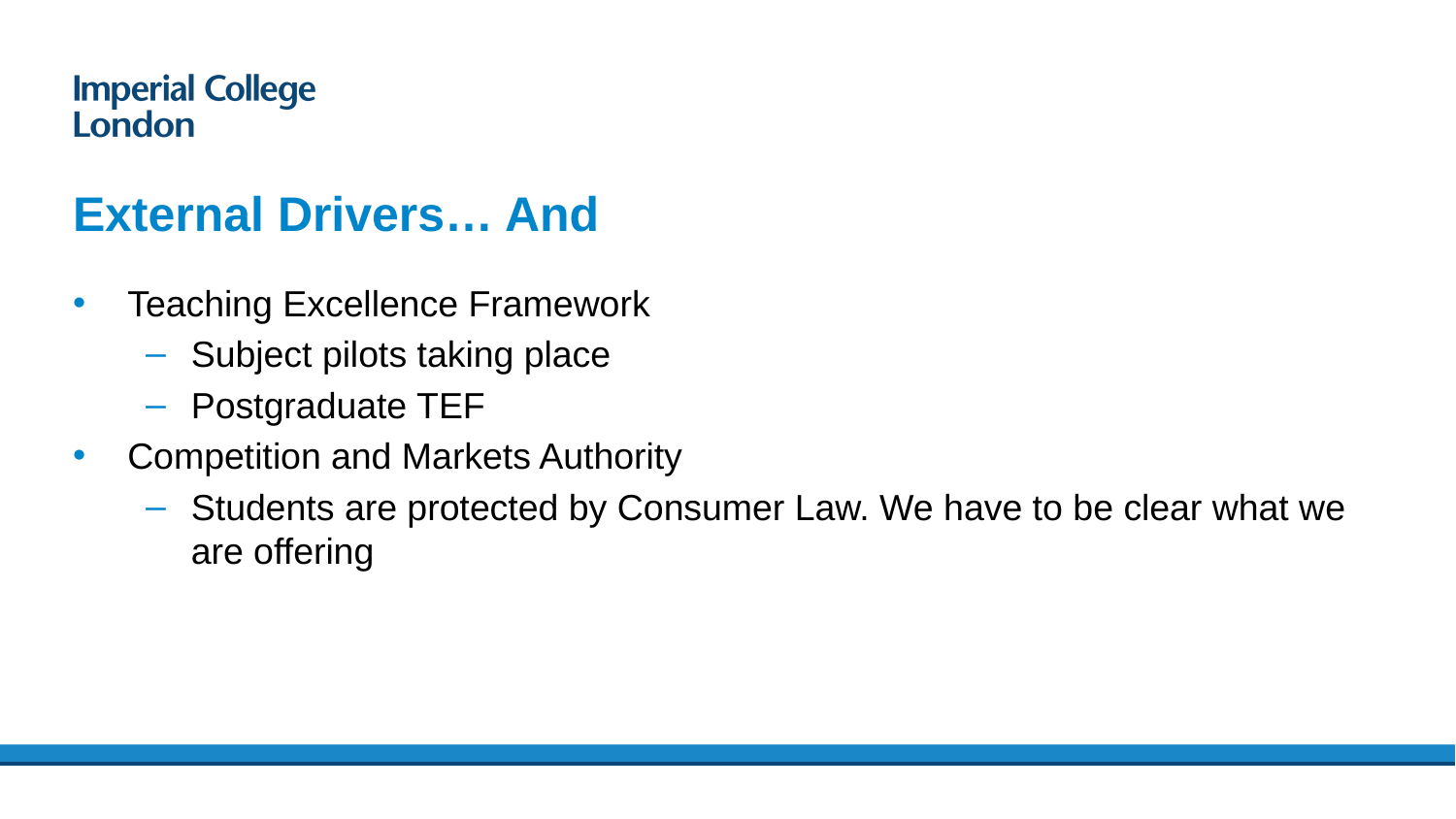

# External Drivers… And
Teaching Excellence Framework
Subject pilots taking place
Postgraduate TEF
Competition and Markets Authority
Students are protected by Consumer Law. We have to be clear what we are offering